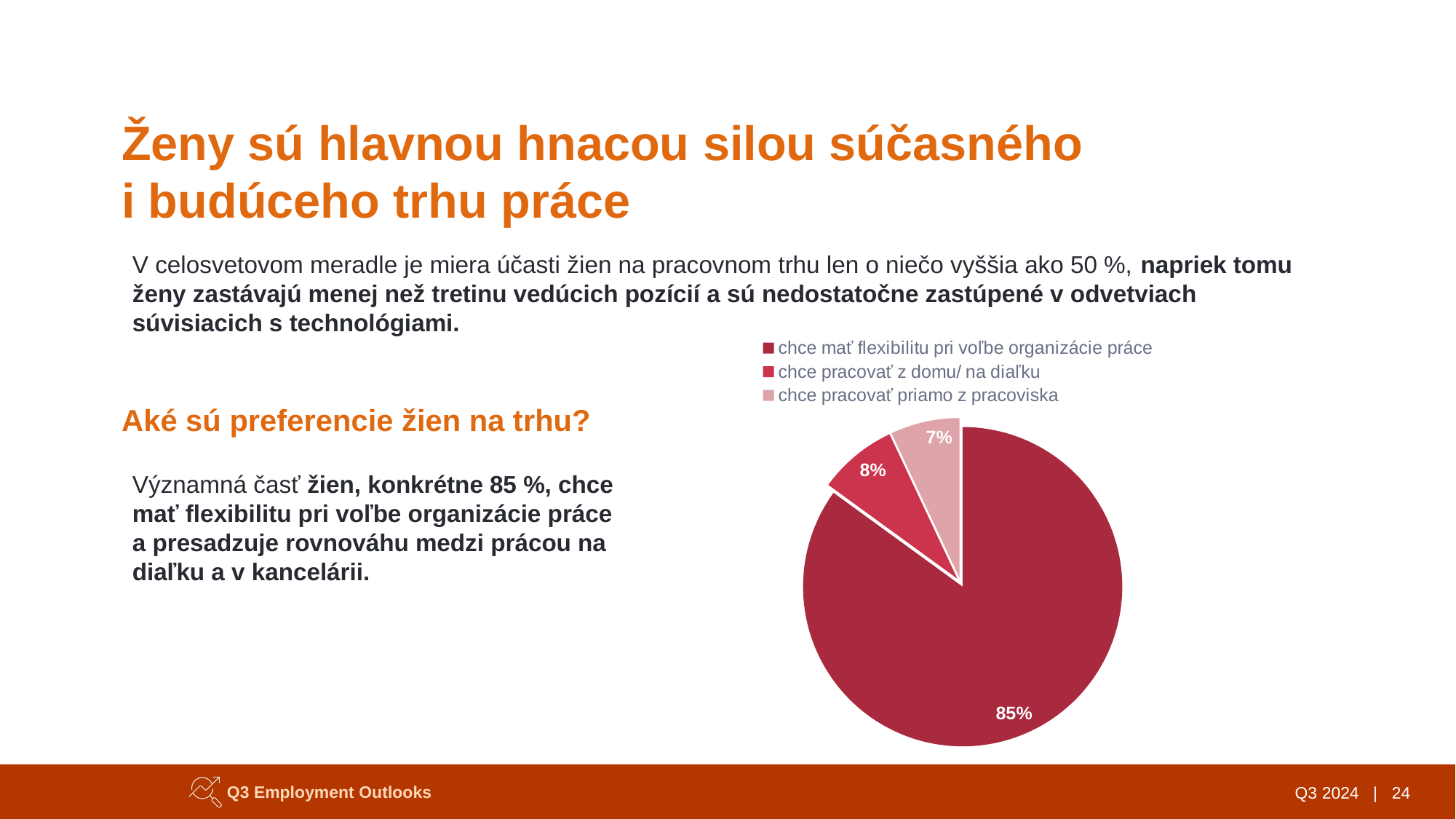

# Ženy sú hlavnou hnacou silou súčasného i budúceho trhu práce
V celosvetovom meradle je miera účasti žien na pracovnom trhu len o niečo vyššia ako 50 %, napriek tomu ženy zastávajú menej než tretinu vedúcich pozícií a sú nedostatočne zastúpené v odvetviach súvisiacich s technológiami.

### Chart

| Category | Predaj |
|---|---|
| chce mať flexibilitu pri voľbe organizácie práce  | 85.0 |
| chce pracovať z domu/ na diaľku | 8.0 |
| chce pracovať priamo z pracoviska | 7.0 |
Aké sú preferencie žien na trhu?
Významná časť žien, konkrétne 85 %, chce mať flexibilitu pri voľbe organizácie práce a presadzuje rovnováhu medzi prácou na diaľku a v kancelárii.